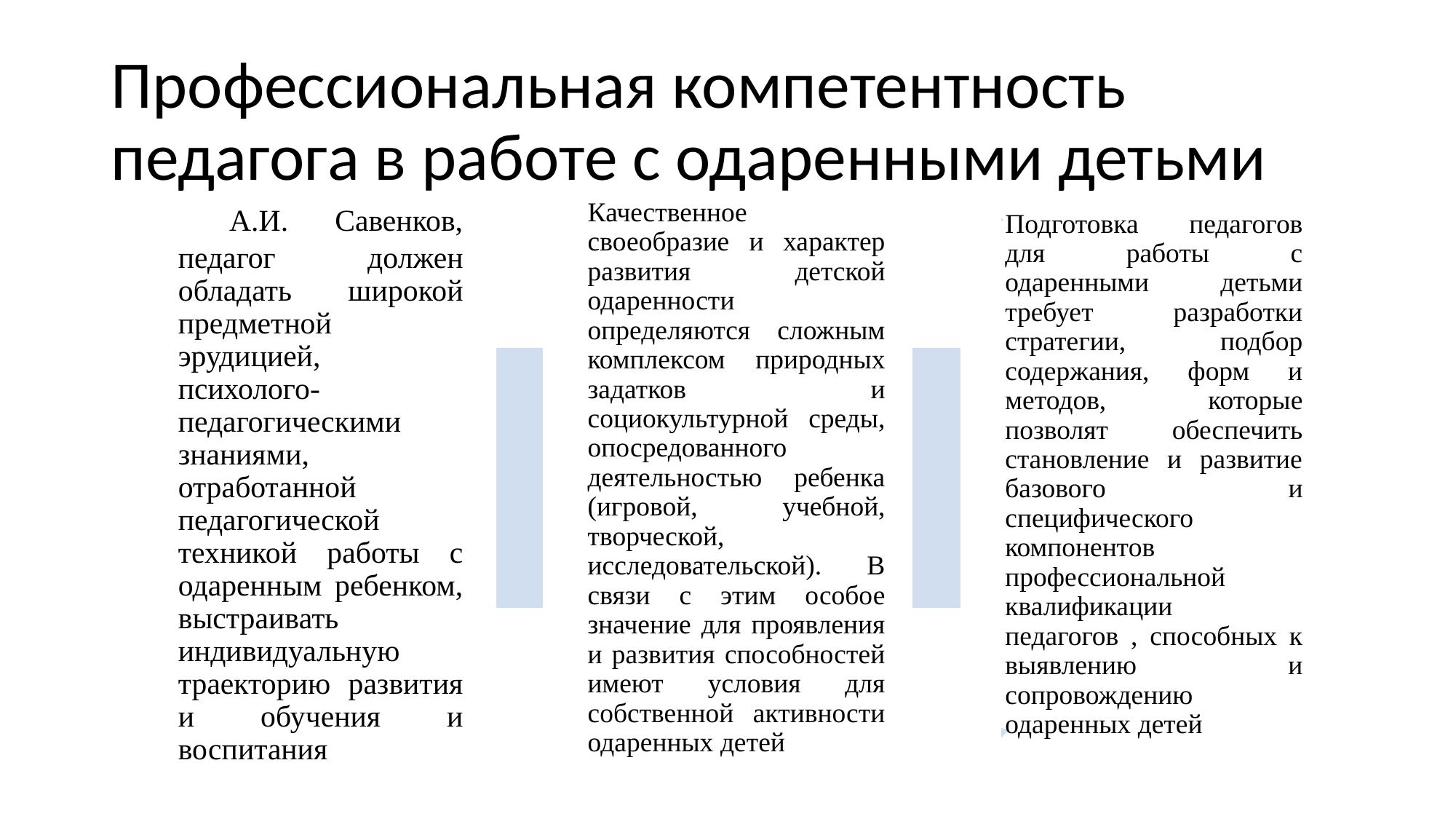

# Профессиональная компетентность педагога в работе с одаренными детьми
 А.И. Савенков, педагог должен обладать широкой предметной эрудицией, психолого-педагогическими знаниями, отработанной педагогической техникой работы с одаренным ребенком, выстраивать индивидуальную траекторию развития и обучения и воспитания
Качественное своеобразие и характер развития детской одаренности определяются сложным комплексом природных задатков и социокультурной среды, опосредованного деятельностью ребенка (игровой, учебной, творческой, исследовательской). В связи с этим особое значение для проявления и развития способностей имеют условия для собственной активности одаренных детей.
Подготовка педагогов для работы с одаренными детьми требует разработки стратегии, подбор содержания, форм и методов, которые позволят обеспечить становление и развитие базового и специфического компонентов профессиональной квалификации педагогов , способных к выявлению и сопровождению одаренных детей.